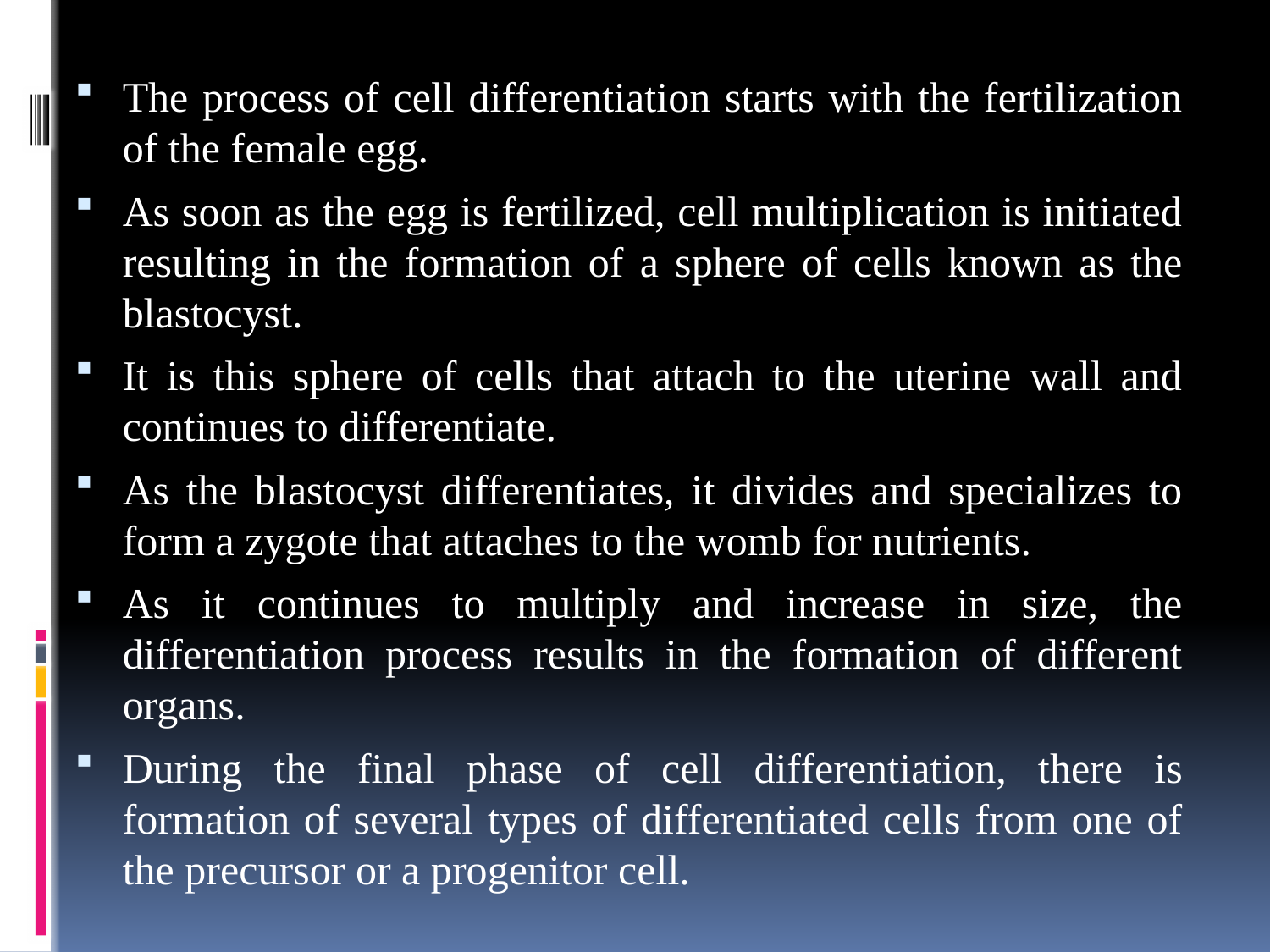

The process of cell differentiation starts with the fertilization of the female egg.
As soon as the egg is fertilized, cell multiplication is initiated resulting in the formation of a sphere of cells known as the blastocyst.
It is this sphere of cells that attach to the uterine wall and continues to differentiate.
As the blastocyst differentiates, it divides and specializes to form a zygote that attaches to the womb for nutrients.
As it continues to multiply and increase in size, the differentiation process results in the formation of different organs.
During the final phase of cell differentiation, there is formation of several types of differentiated cells from one of the precursor or a progenitor cell.